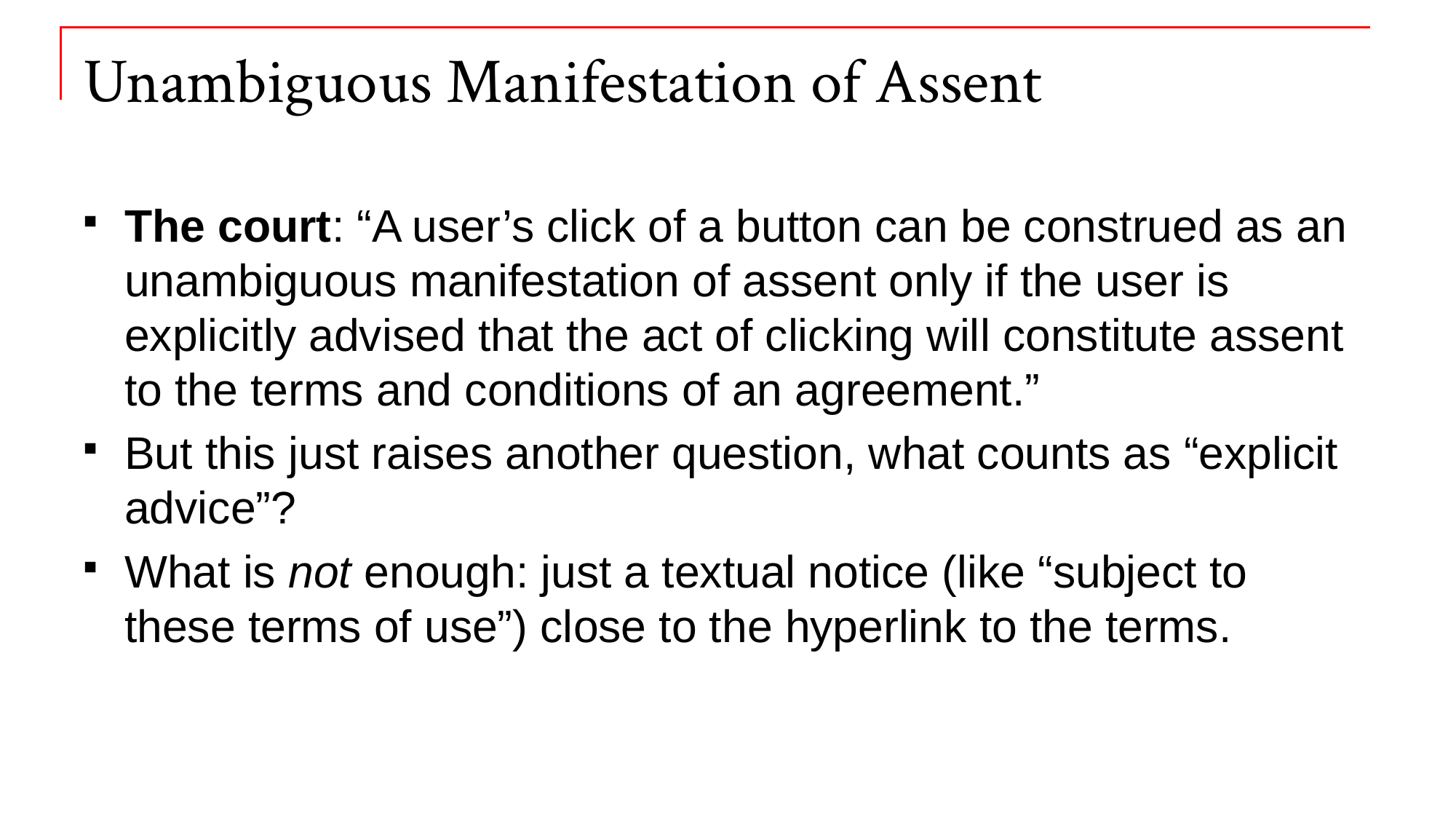

# Unambiguous Manifestation of Assent
The court: “A user’s click of a button can be construed as an unambiguous manifestation of assent only if the user is explicitly advised that the act of clicking will constitute assent to the terms and conditions of an agreement.”
But this just raises another question, what counts as “explicit advice”?
What is not enough: just a textual notice (like “subject to these terms of use”) close to the hyperlink to the terms.